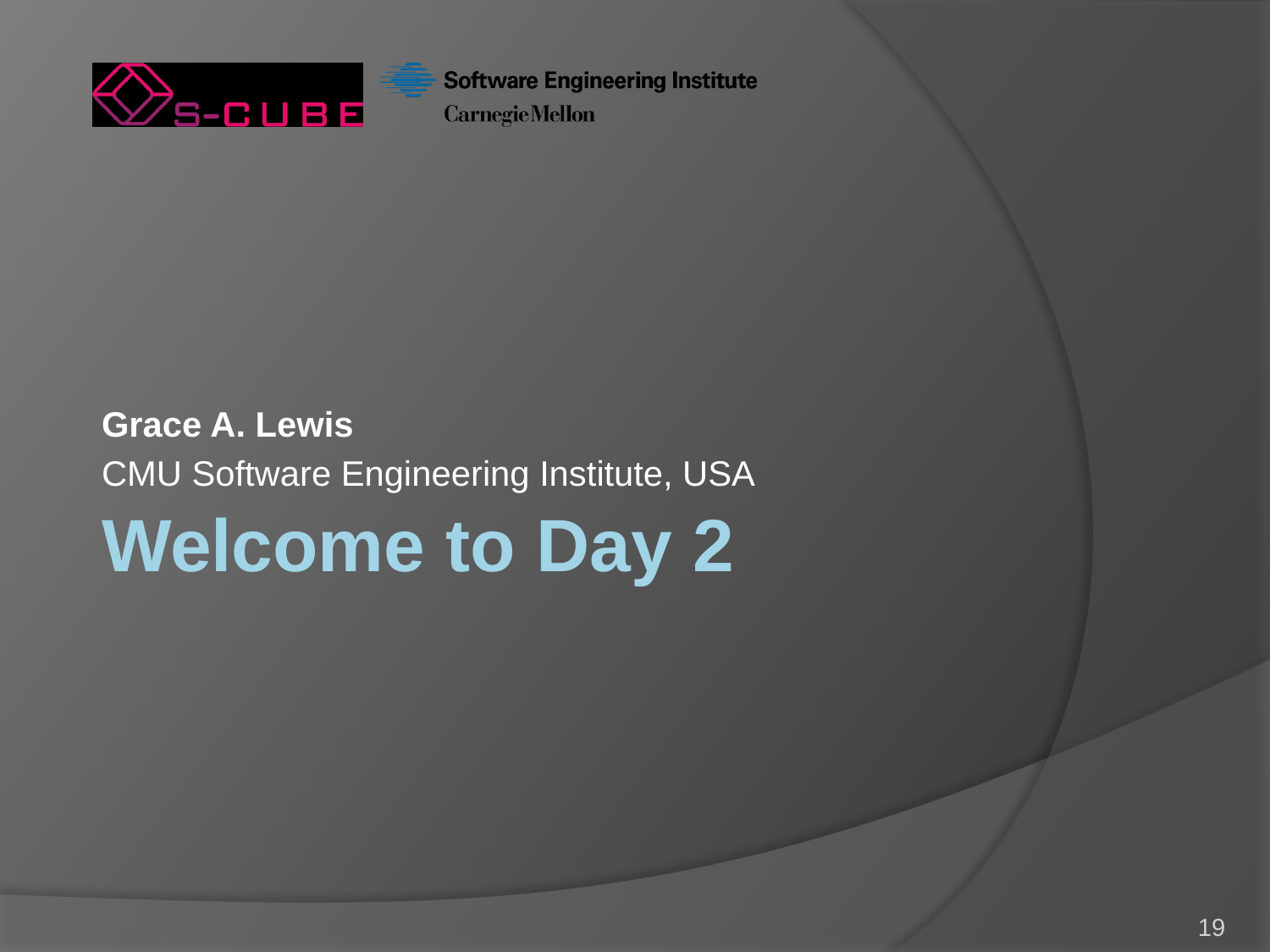

Grace A. Lewis
CMU Software Engineering Institute, USA
# Welcome to Day 2